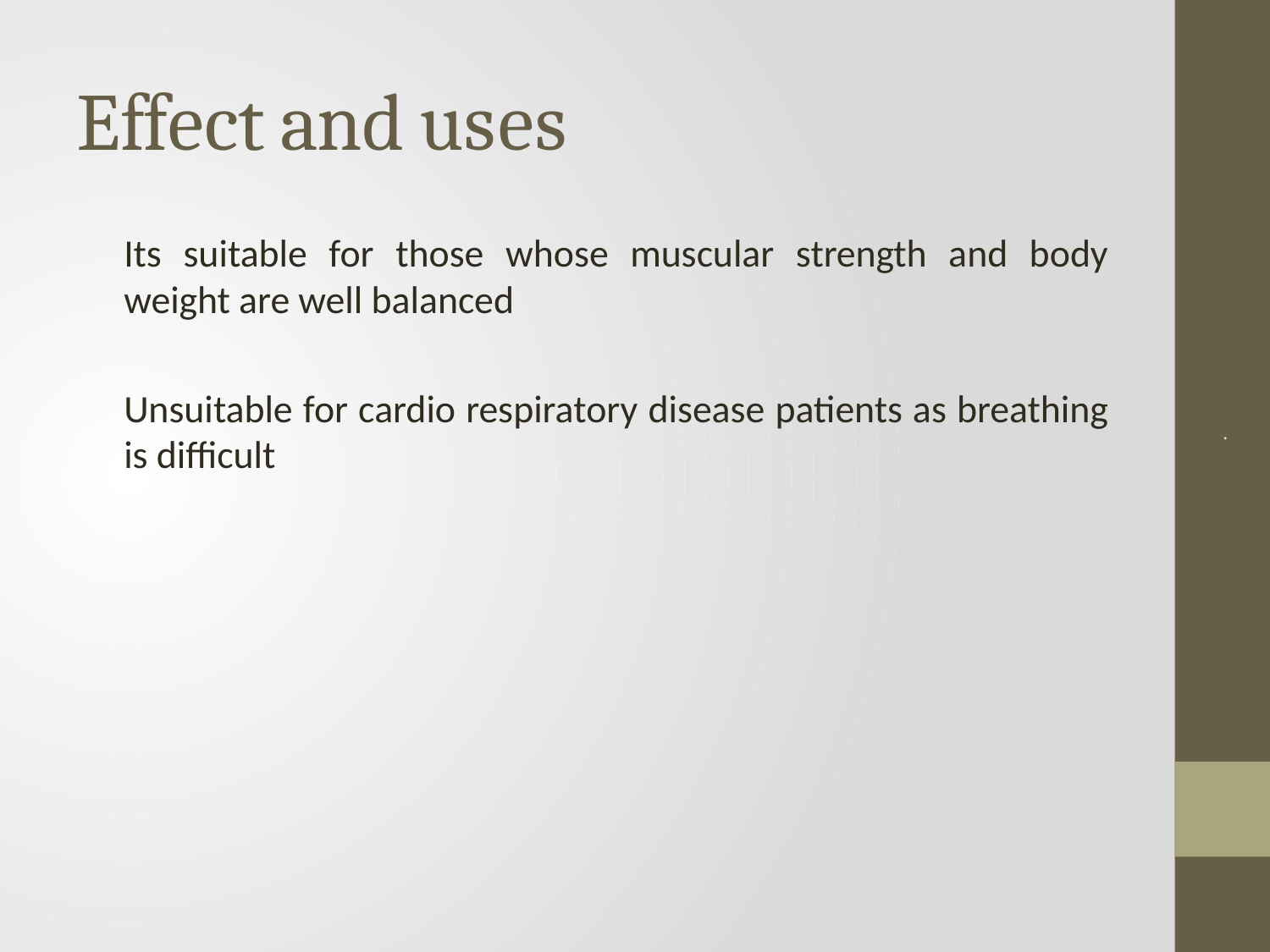

# Effect and uses
	Its suitable for those whose muscular strength and body weight are well balanced

	Unsuitable for cardio respiratory disease patients as breathing is difficult

.